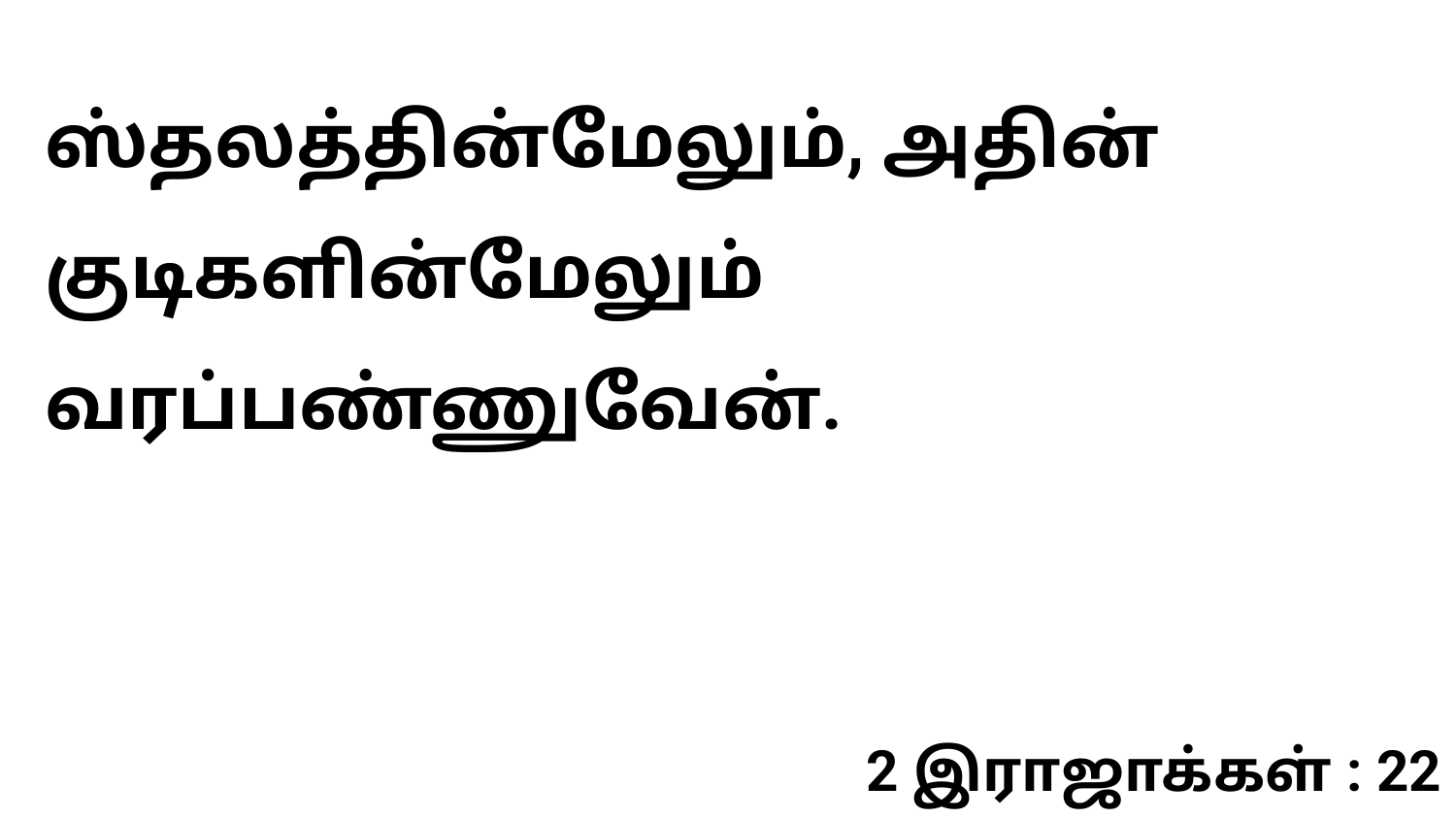

ஸ்தலத்தின்மேலும், அதின் குடிகளின்மேலும் வரப்பண்ணுவேன்.
2 இராஜாக்கள் : 22